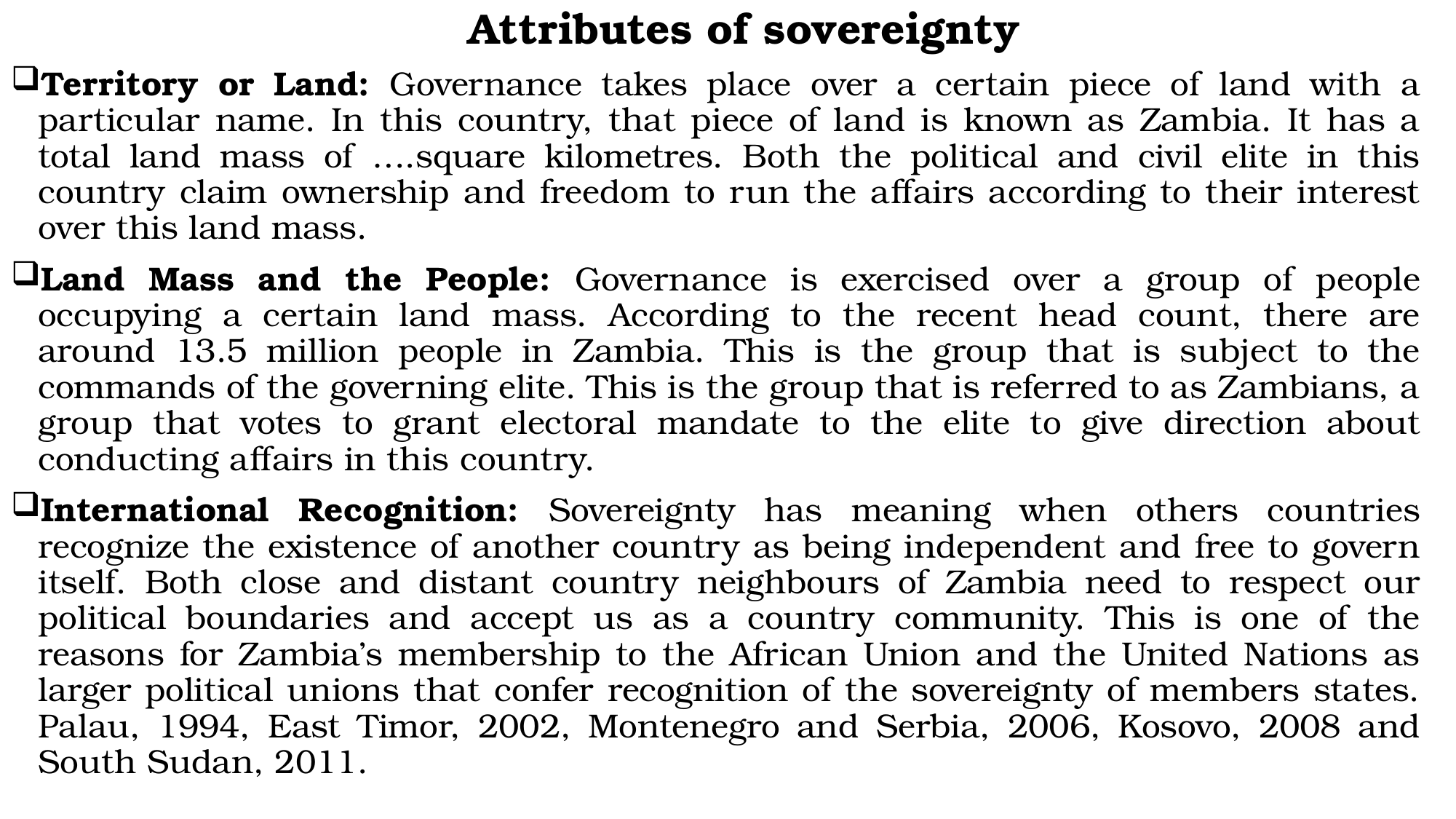

# Attributes of sovereignty
Territory or Land: Governance takes place over a certain piece of land with a particular name. In this country, that piece of land is known as Zambia. It has a total land mass of ….square kilometres. Both the political and civil elite in this country claim ownership and freedom to run the affairs according to their interest over this land mass.
Land Mass and the People: Governance is exercised over a group of people occupying a certain land mass. According to the recent head count, there are around 13.5 million people in Zambia. This is the group that is subject to the commands of the governing elite. This is the group that is referred to as Zambians, a group that votes to grant electoral mandate to the elite to give direction about conducting affairs in this country.
International Recognition: Sovereignty has meaning when others countries recognize the existence of another country as being independent and free to govern itself. Both close and distant country neighbours of Zambia need to respect our political boundaries and accept us as a country community. This is one of the reasons for Zambia’s membership to the African Union and the United Nations as larger political unions that confer recognition of the sovereignty of members states. Palau, 1994, East Timor, 2002, Montenegro and Serbia, 2006, Kosovo, 2008 and South Sudan, 2011.